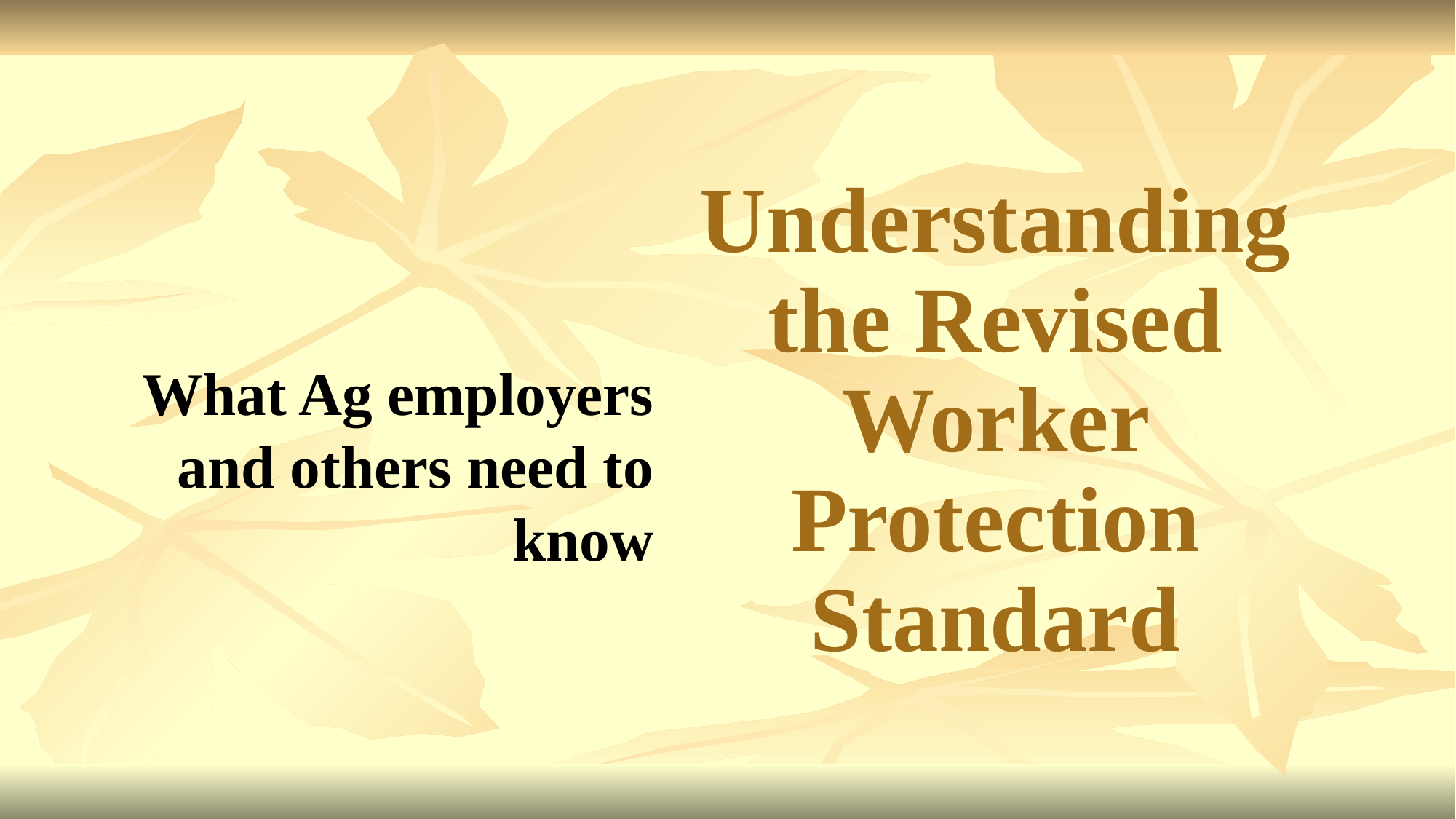

What Ag employers and others need to know
# Understanding the Revised Worker Protection Standard